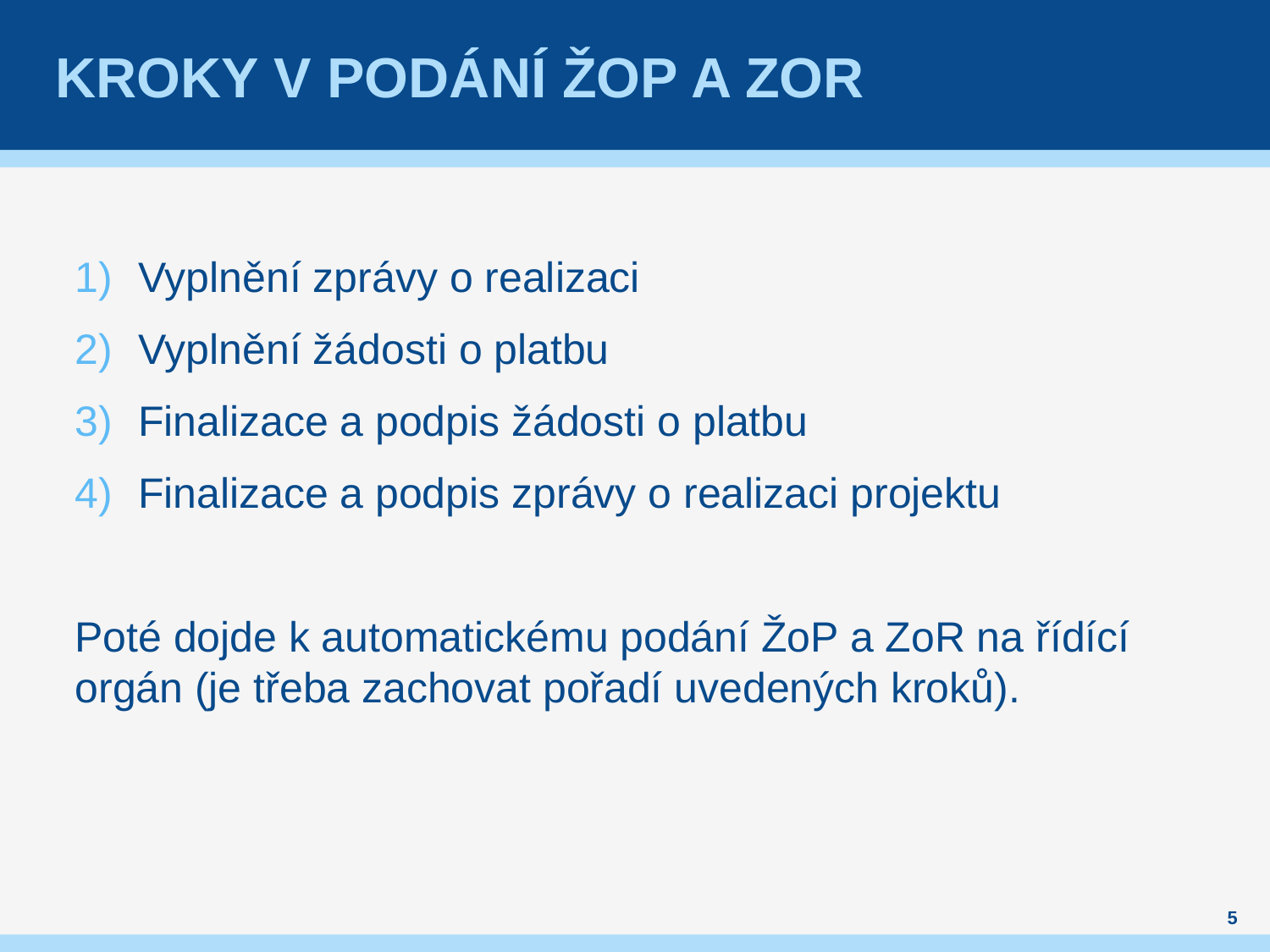

# Kroky v Podání žop a zor

Vyplnění zprávy o realizaci
Vyplnění žádosti o platbu
Finalizace a podpis žádosti o platbu
Finalizace a podpis zprávy o realizaci projektu

Poté dojde k automatickému podání ŽoP a ZoR na řídící orgán (je třeba zachovat pořadí uvedených kroků).

5